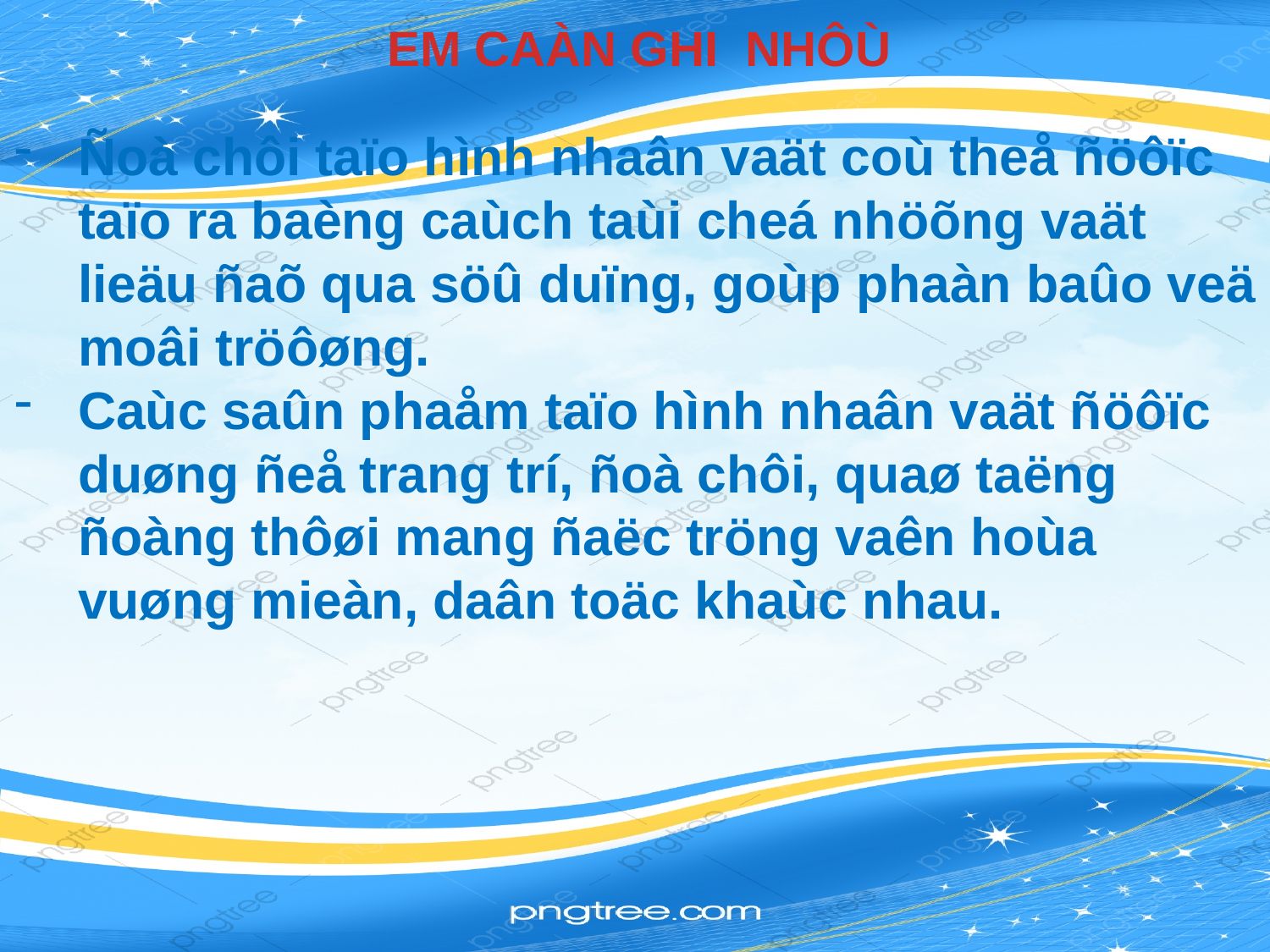

EM CAÀN GHI  NHÔÙ
Ñoà chôi taïo hình nhaân vaät coù theå ñöôïc taïo ra baèng caùch taùi cheá nhöõng vaät lieäu ñaõ qua söû duïng, goùp phaàn baûo veä moâi tröôøng.
Caùc saûn phaåm taïo hình nhaân vaät ñöôïc duøng ñeå trang trí, ñoà chôi, quaø taëng ñoàng thôøi mang ñaëc tröng vaên hoùa vuøng mieàn, daân toäc khaùc nhau.